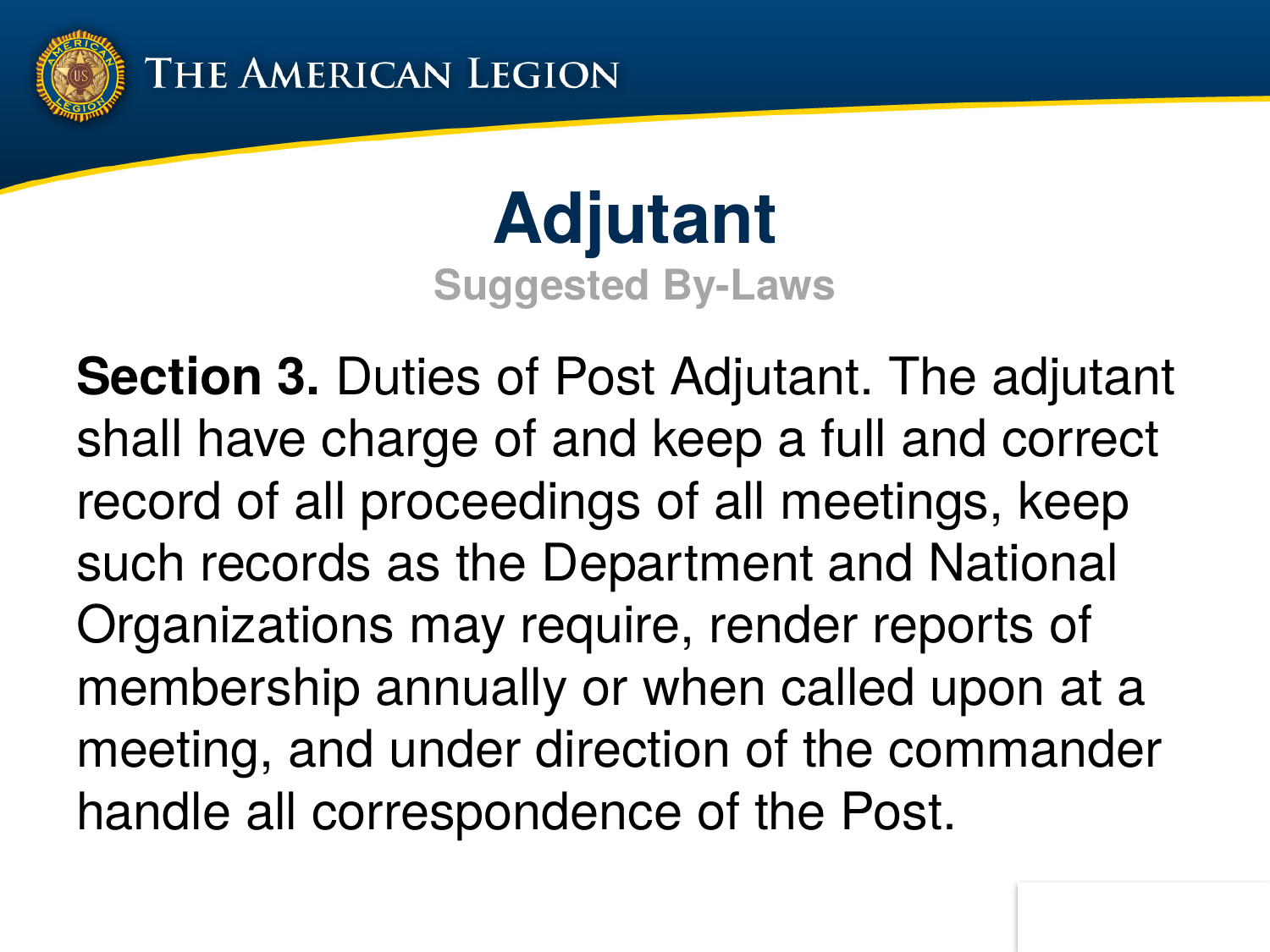

# Adjutant Suggested By-Laws
Section 3. Duties of Post Adjutant. The adjutant shall have charge of and keep a full and correct record of all proceedings of all meetings, keep such records as the Department and National Organizations may require, render reports of membership annually or when called upon at a meeting, and under direction of the commander handle all correspondence of the Post.